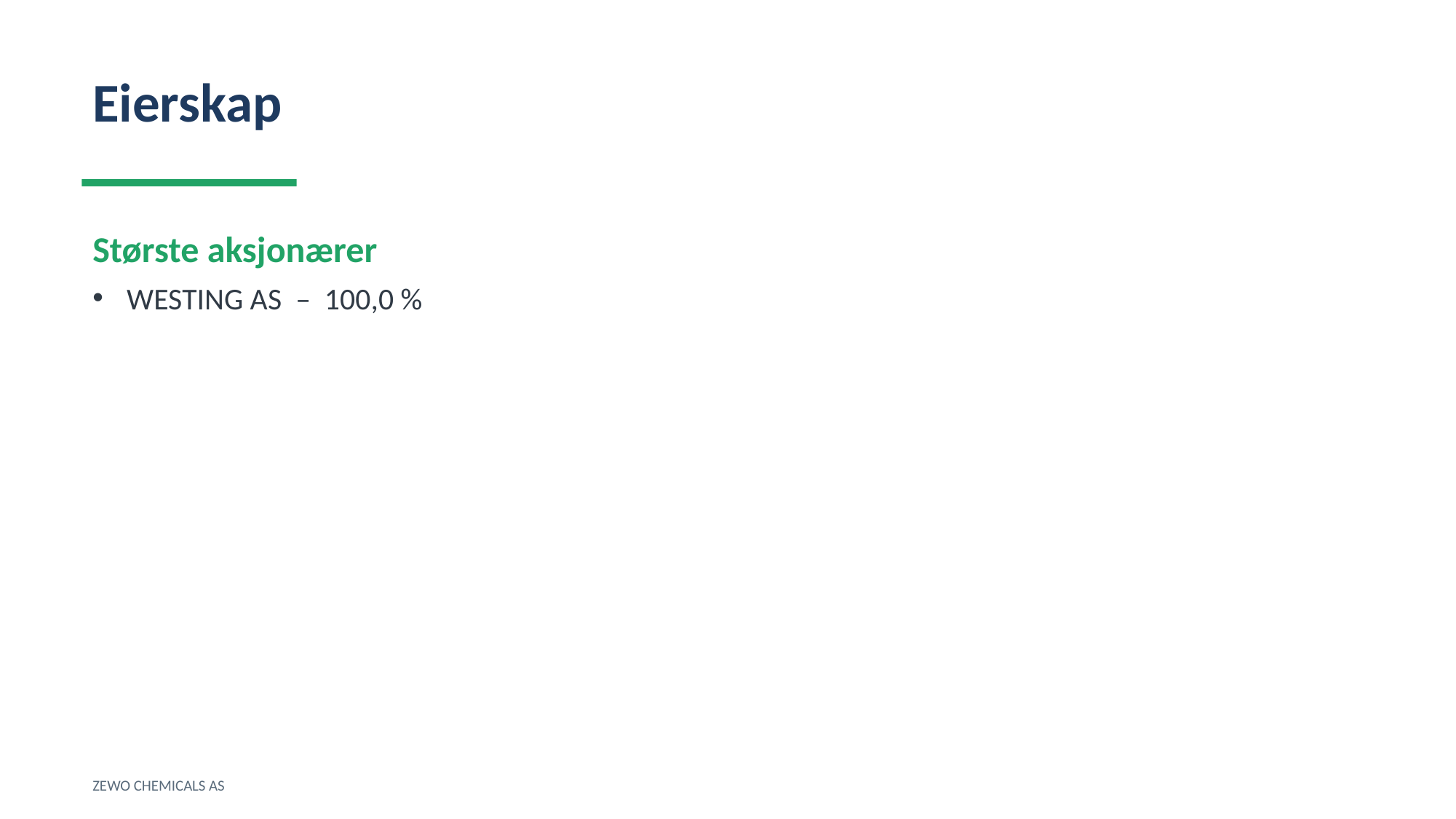

Eierskap

Største aksjonærer
WESTING AS  –  100,0 %
ZEWO CHEMICALS AS